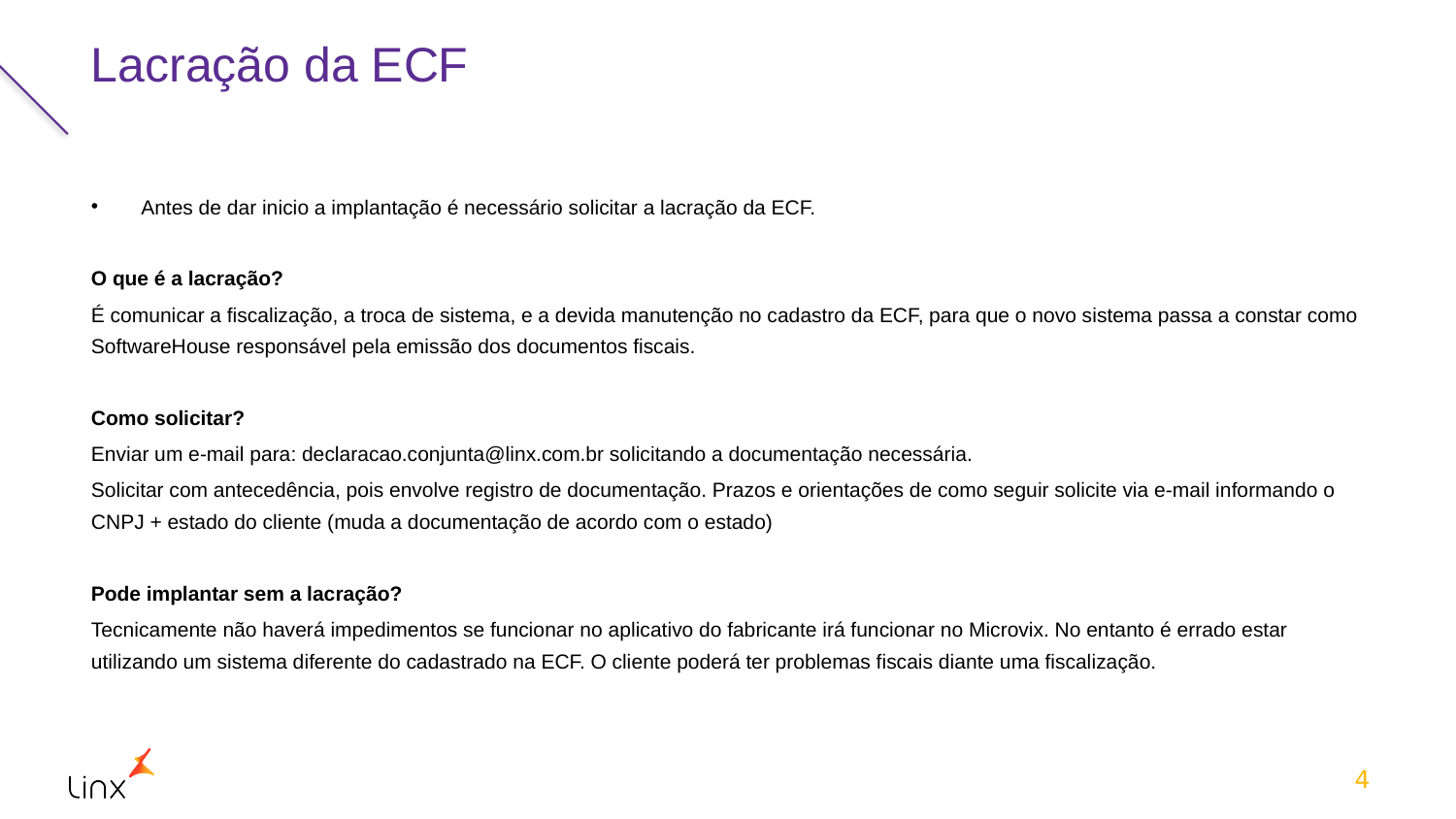

# Lacração da ECF
Antes de dar inicio a implantação é necessário solicitar a lacração da ECF.

O que é a lacração?
É comunicar a fiscalização, a troca de sistema, e a devida manutenção no cadastro da ECF, para que o novo sistema passa a constar como SoftwareHouse responsável pela emissão dos documentos fiscais.

Como solicitar?
Enviar um e-mail para: declaracao.conjunta@linx.com.br solicitando a documentação necessária.
Solicitar com antecedência, pois envolve registro de documentação. Prazos e orientações de como seguir solicite via e-mail informando o CNPJ + estado do cliente (muda a documentação de acordo com o estado)

Pode implantar sem a lacração?
Tecnicamente não haverá impedimentos se funcionar no aplicativo do fabricante irá funcionar no Microvix. No entanto é errado estar utilizando um sistema diferente do cadastrado na ECF. O cliente poderá ter problemas fiscais diante uma fiscalização.
4